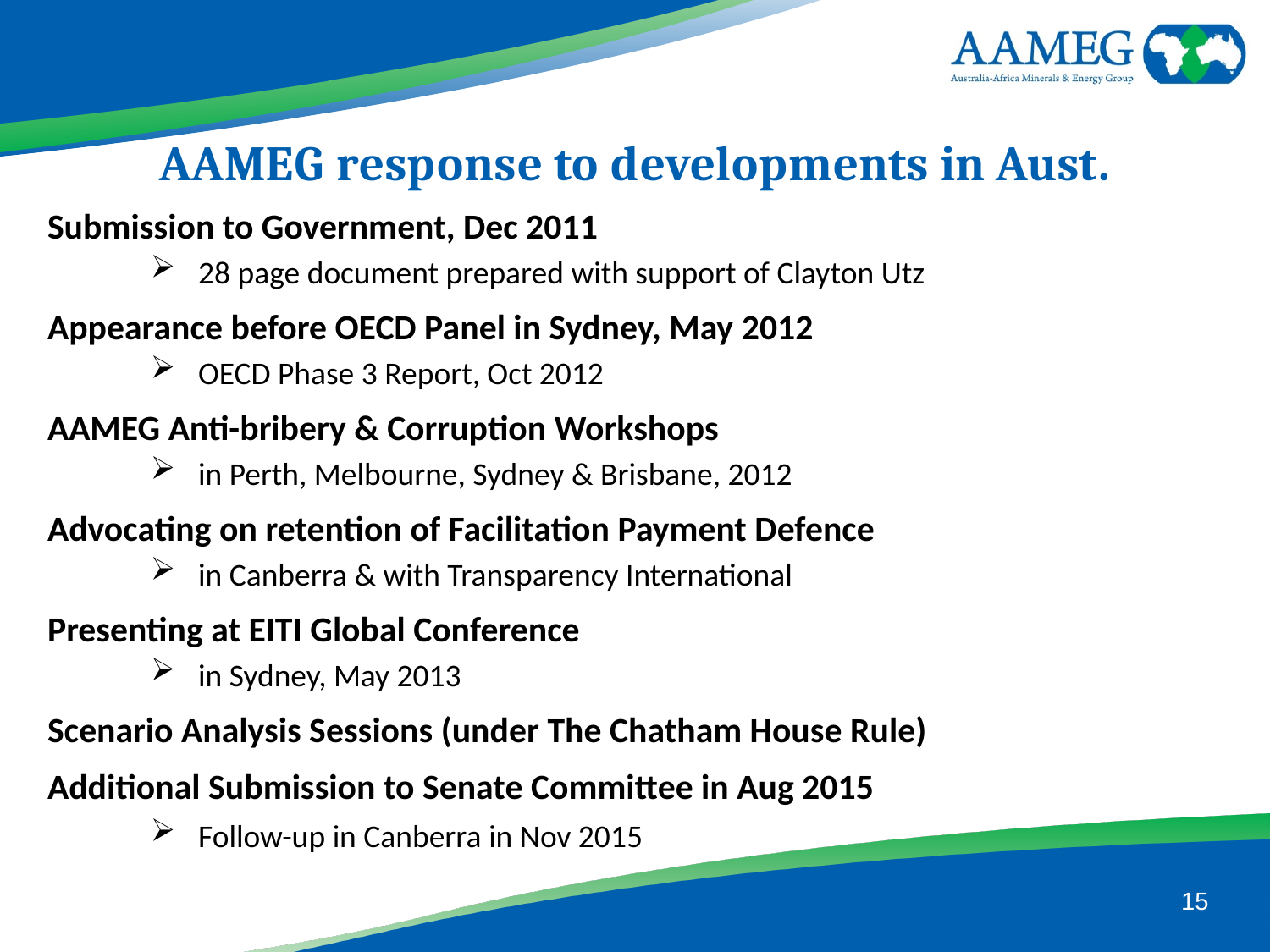

AAMEG response to developments in Aust.
Submission to Government, Dec 2011
28 page document prepared with support of Clayton Utz
Appearance before OECD Panel in Sydney, May 2012
OECD Phase 3 Report, Oct 2012
AAMEG Anti-bribery & Corruption Workshops
in Perth, Melbourne, Sydney & Brisbane, 2012
Advocating on retention of Facilitation Payment Defence
in Canberra & with Transparency International
Presenting at EITI Global Conference
in Sydney, May 2013
Scenario Analysis Sessions (under The Chatham House Rule)
Additional Submission to Senate Committee in Aug 2015
Follow-up in Canberra in Nov 2015

15